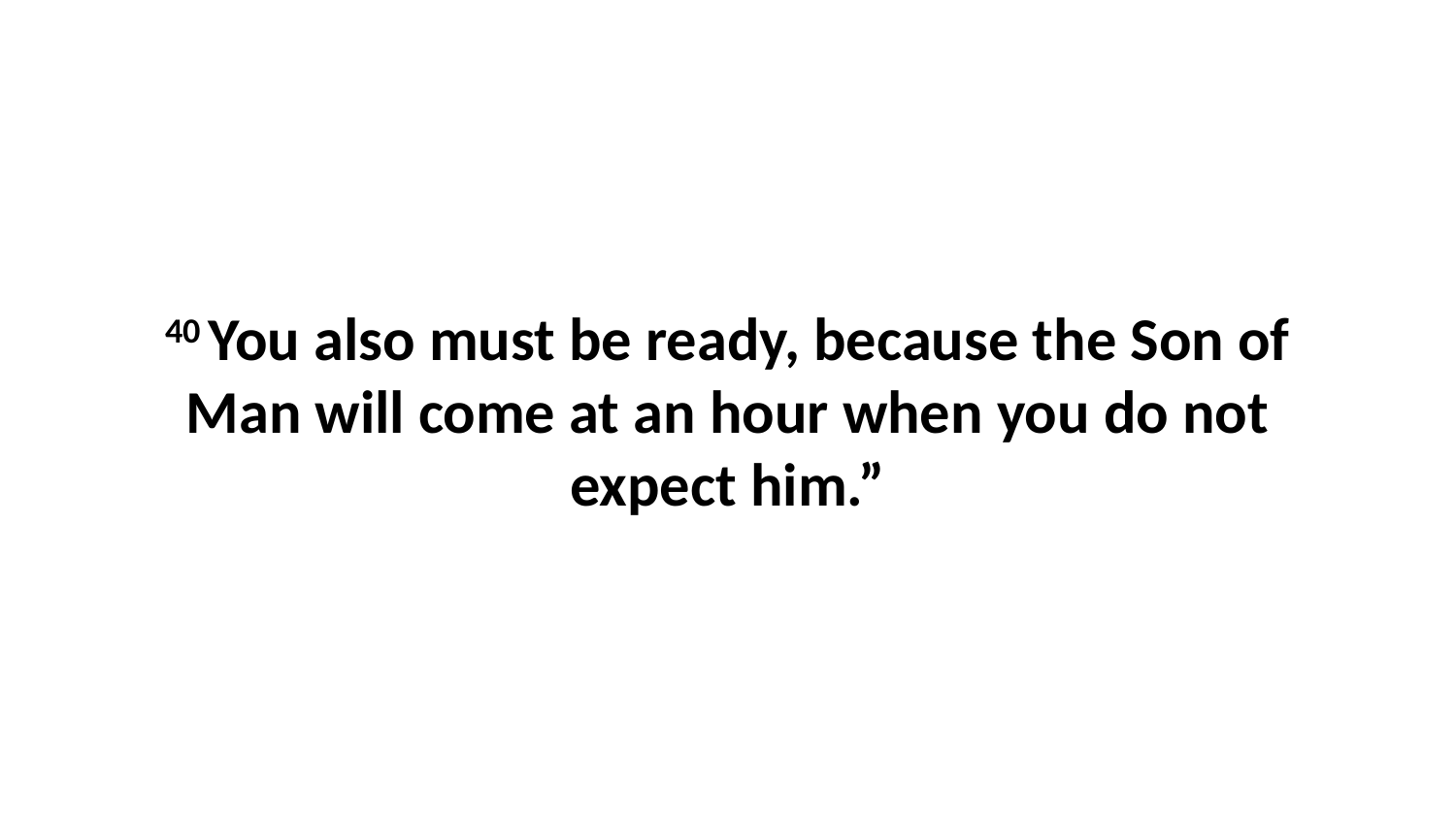

40 You also must be ready, because the Son of Man will come at an hour when you do not expect him.”